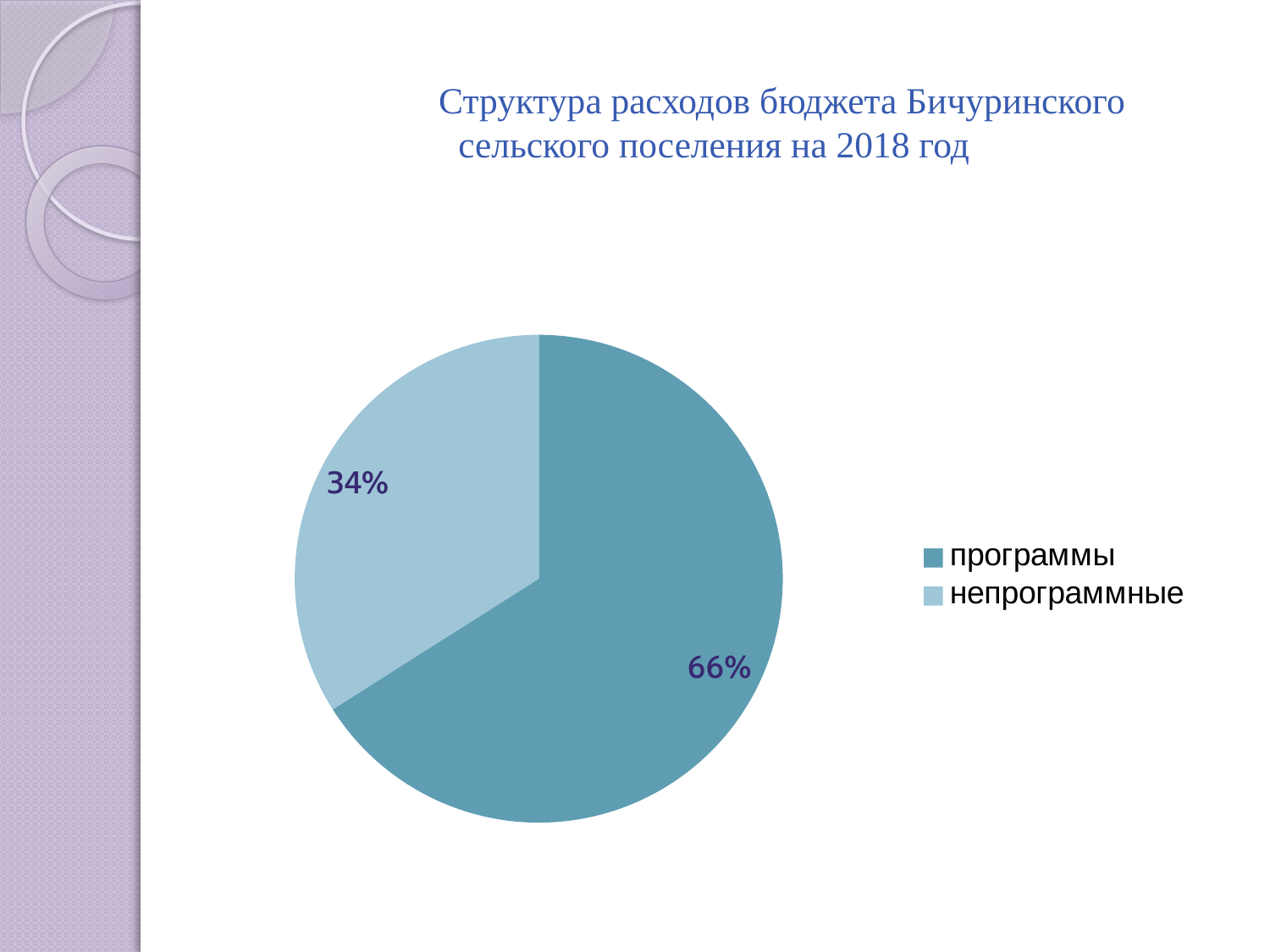

# Структура расходов бюджета Бичуринского сельского поселения на 2018 год

### Chart

| Category | Столбец1 |
|---|---|
| программы | 0.6600000000000003 |
| непрограммные | 0.34 |